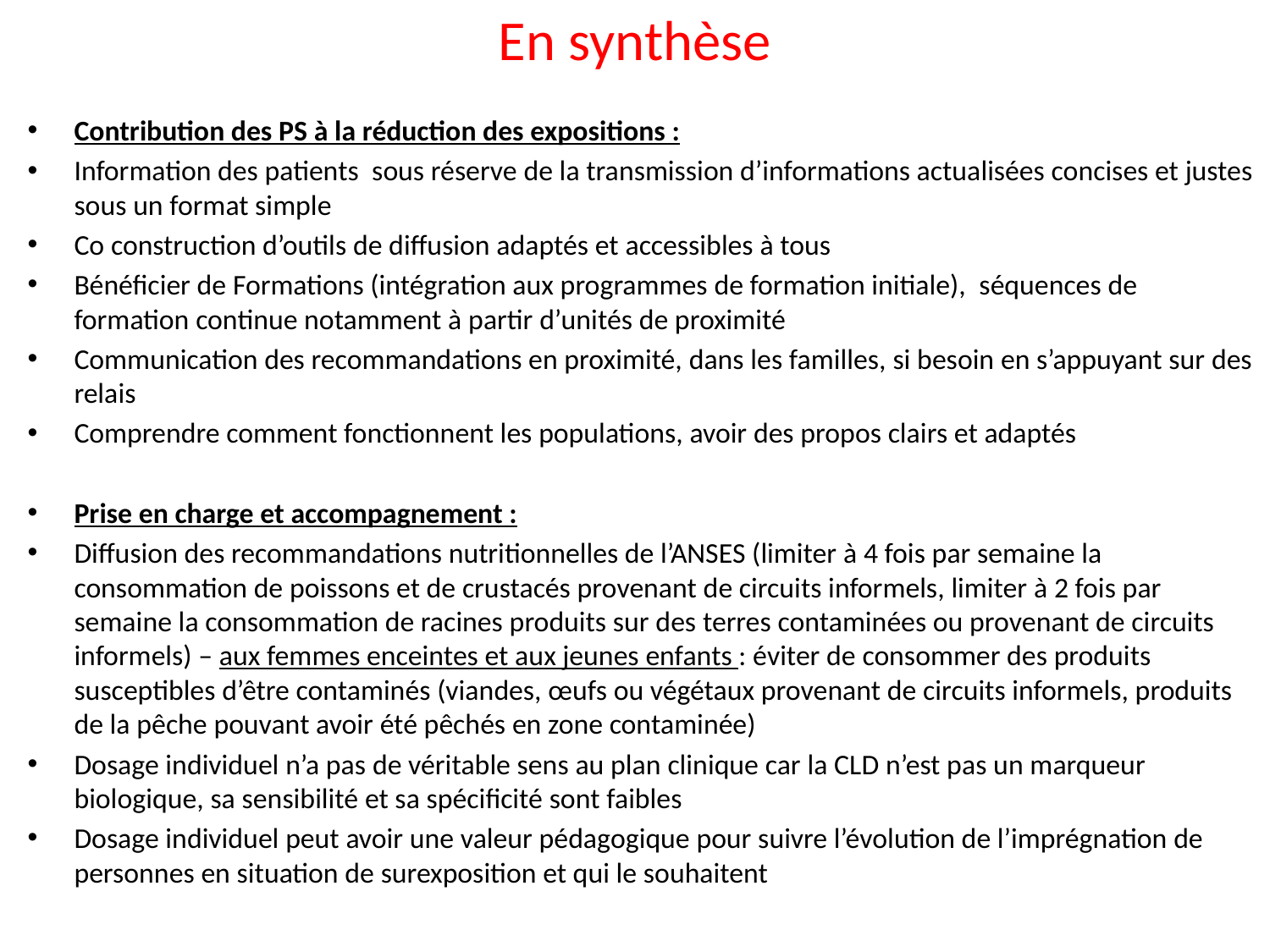

# En synthèse
Contribution des PS à la réduction des expositions :
Information des patients  sous réserve de la transmission d’informations actualisées concises et justes sous un format simple
Co construction d’outils de diffusion adaptés et accessibles à tous
Bénéficier de Formations (intégration aux programmes de formation initiale),  séquences de formation continue notamment à partir d’unités de proximité
Communication des recommandations en proximité, dans les familles, si besoin en s’appuyant sur des relais
Comprendre comment fonctionnent les populations, avoir des propos clairs et adaptés

Prise en charge et accompagnement :
Diffusion des recommandations nutritionnelles de l’ANSES (limiter à 4 fois par semaine la consommation de poissons et de crustacés provenant de circuits informels, limiter à 2 fois par semaine la consommation de racines produits sur des terres contaminées ou provenant de circuits informels) – aux femmes enceintes et aux jeunes enfants : éviter de consommer des produits susceptibles d’être contaminés (viandes, œufs ou végétaux provenant de circuits informels, produits de la pêche pouvant avoir été pêchés en zone contaminée)
Dosage individuel n’a pas de véritable sens au plan clinique car la CLD n’est pas un marqueur biologique, sa sensibilité et sa spécificité sont faibles
Dosage individuel peut avoir une valeur pédagogique pour suivre l’évolution de l’imprégnation de personnes en situation de surexposition et qui le souhaitent